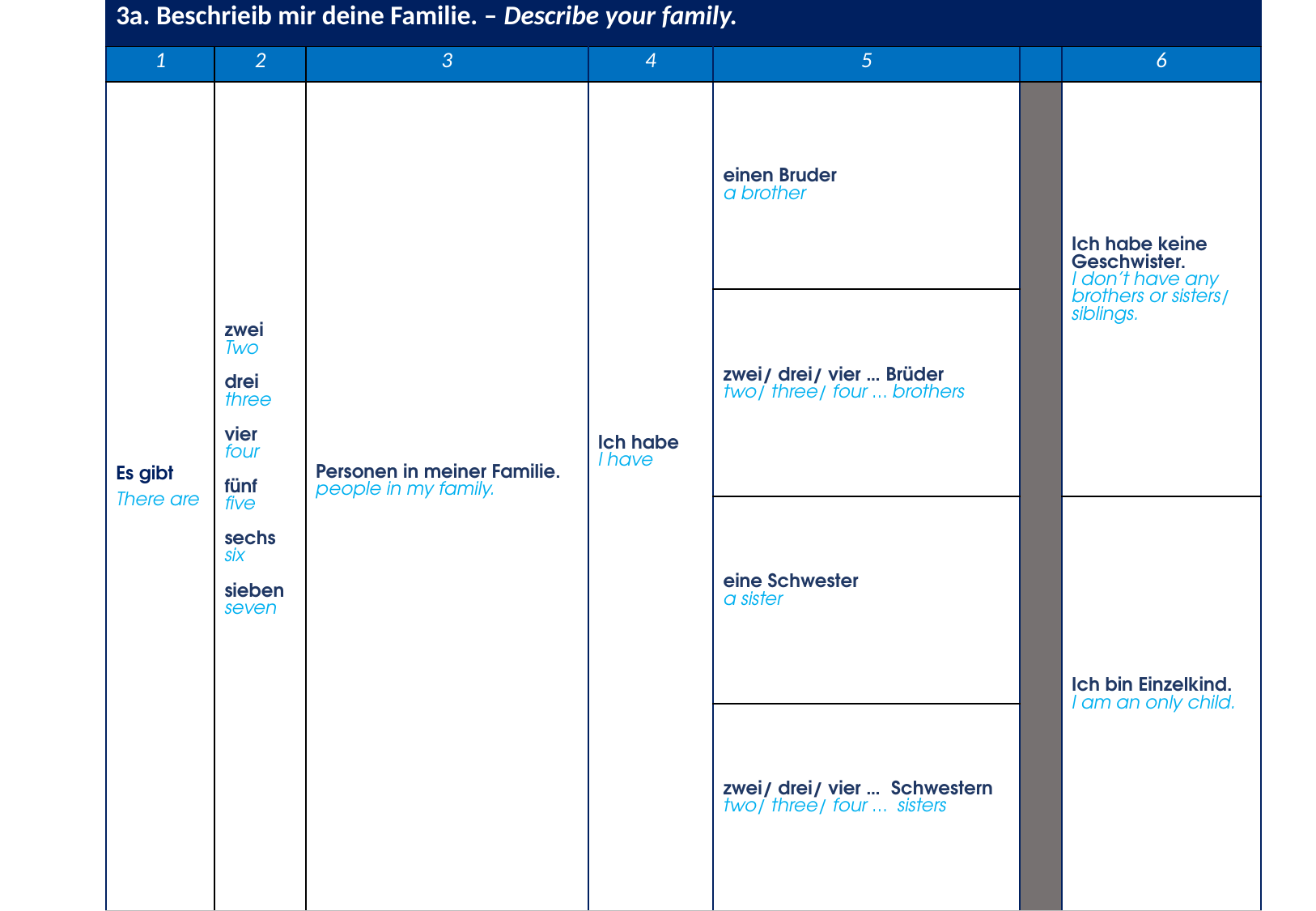

| 3a. Beschrieib mir deine Familie. – Describe your family. |  |  |  |  |  |  |
| --- | --- | --- | --- | --- | --- | --- |
| 1 | 2 | 3 | 4 | 5 |  | 6 |
| Es gibt There are | zwei Two drei three vier four fünf five sechs six sieben seven | Personen in meiner Familie. people in my family. | Ich habe I have | einen Bruder a brother |  | Ich habe keine Geschwister. I don’t have any brothers or sisters/ siblings. |
|  |  |  |  | zwei/ drei/ vier … Brüder two/ three/ four … brothers |  |  |
|  |  |  |  | eine Schwester a sister |  | Ich bin Einzelkind. I am an only child. |
|  |  |  |  | zwei/ drei/ vier … Schwestern two/ three/ four … sisters |  |  |